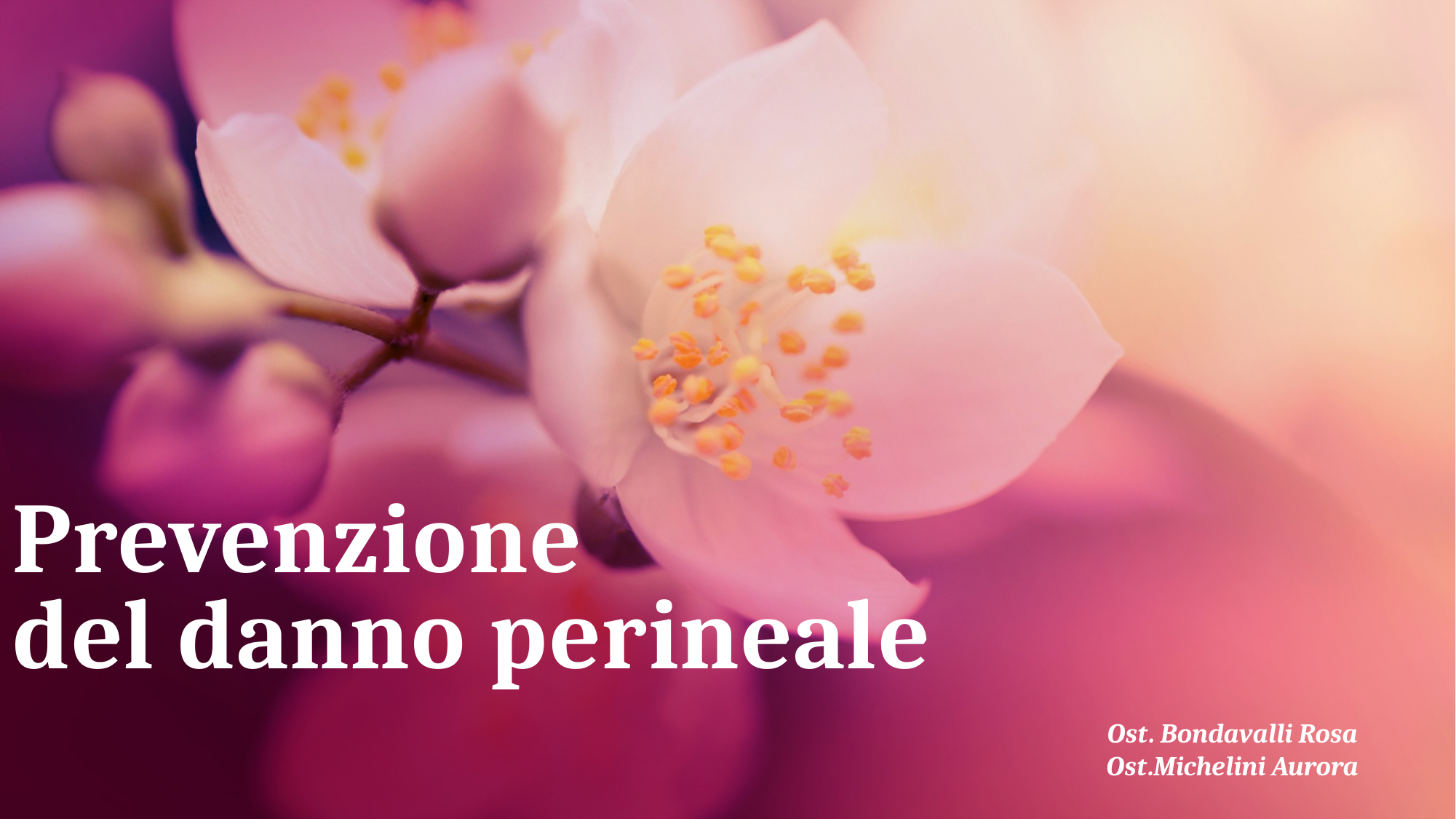

# Prevenzione del danno perineale
Ost. Bondavalli Rosa
Ost.Michelini Aurora